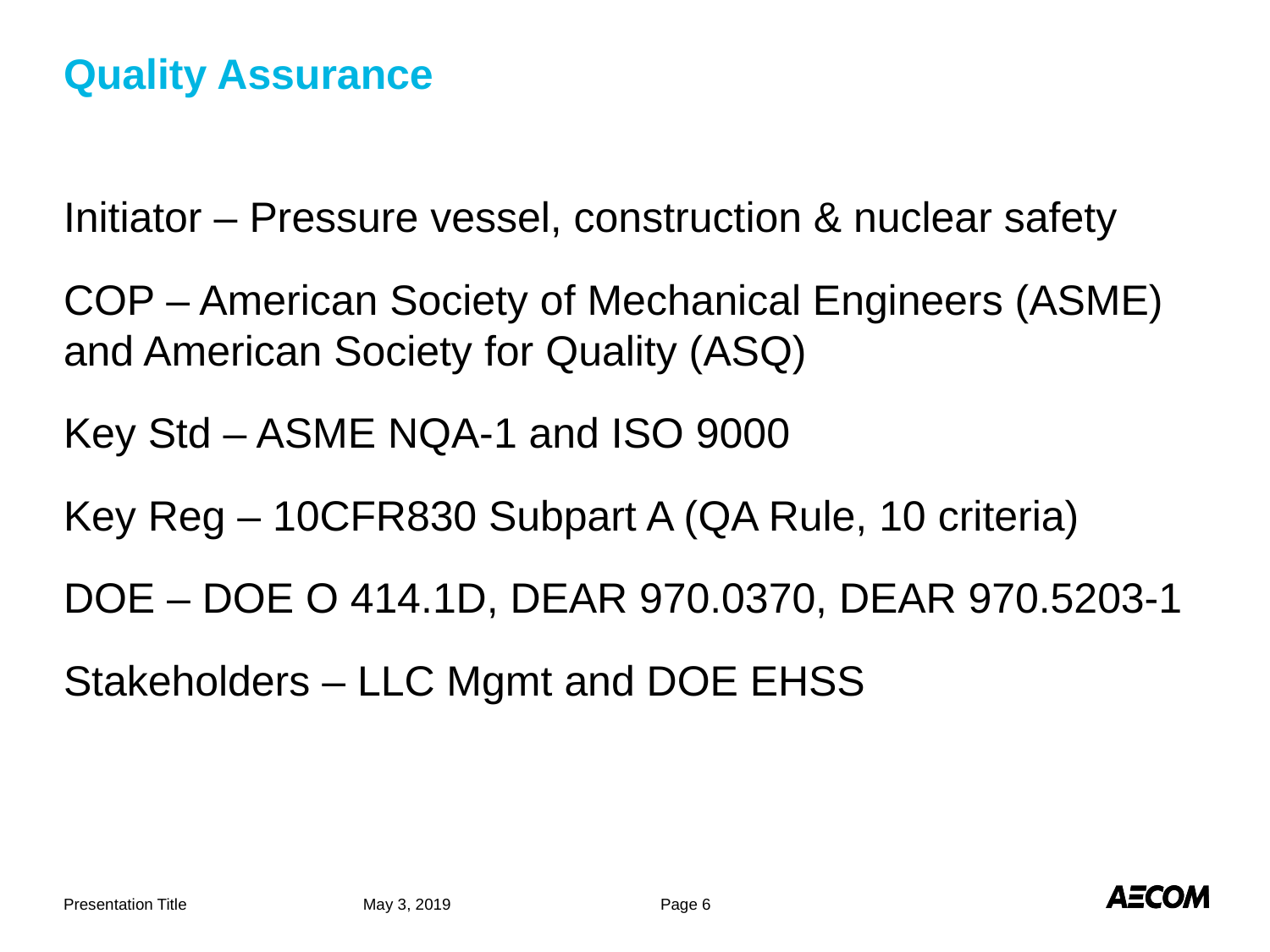

# Quality Assurance
Initiator – Pressure vessel, construction & nuclear safety
COP – American Society of Mechanical Engineers (ASME) and American Society for Quality (ASQ)
Key Std – ASME NQA-1 and ISO 9000
Key Reg – 10CFR830 Subpart A (QA Rule, 10 criteria)
DOE – DOE O 414.1D, DEAR 970.0370, DEAR 970.5203-1
Stakeholders – LLC Mgmt and DOE EHSS
Presentation Title
May 3, 2019
Page 6